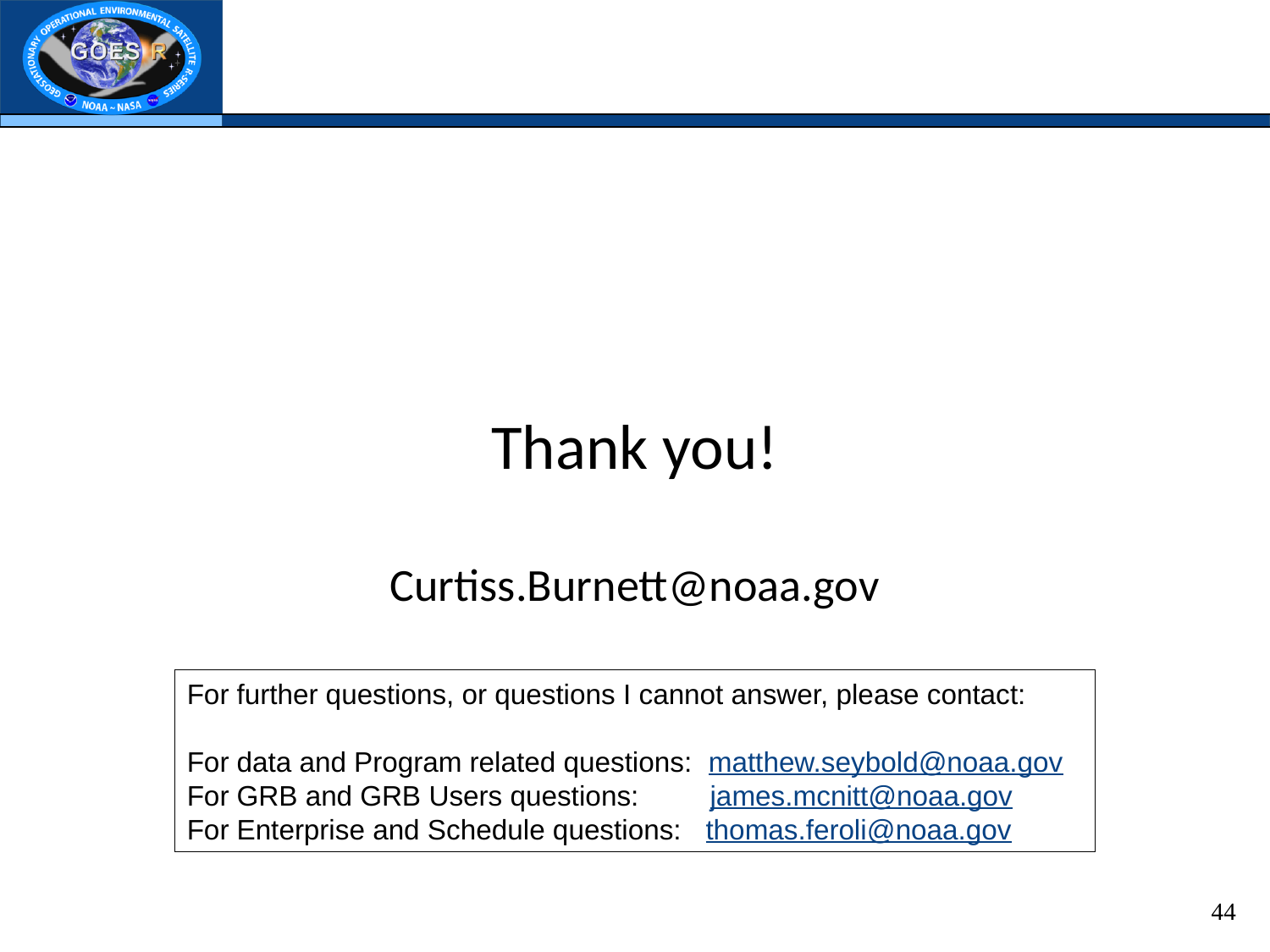

#
Thank you!

Curtiss.Burnett@noaa.gov
For further questions, or questions I cannot answer, please contact:

For data and Program related questions:  matthew.seybold@noaa.gov
For GRB and GRB Users questions:         james.mcnitt@noaa.gov
For Enterprise and Schedule questions:   thomas.feroli@noaa.gov
44
44